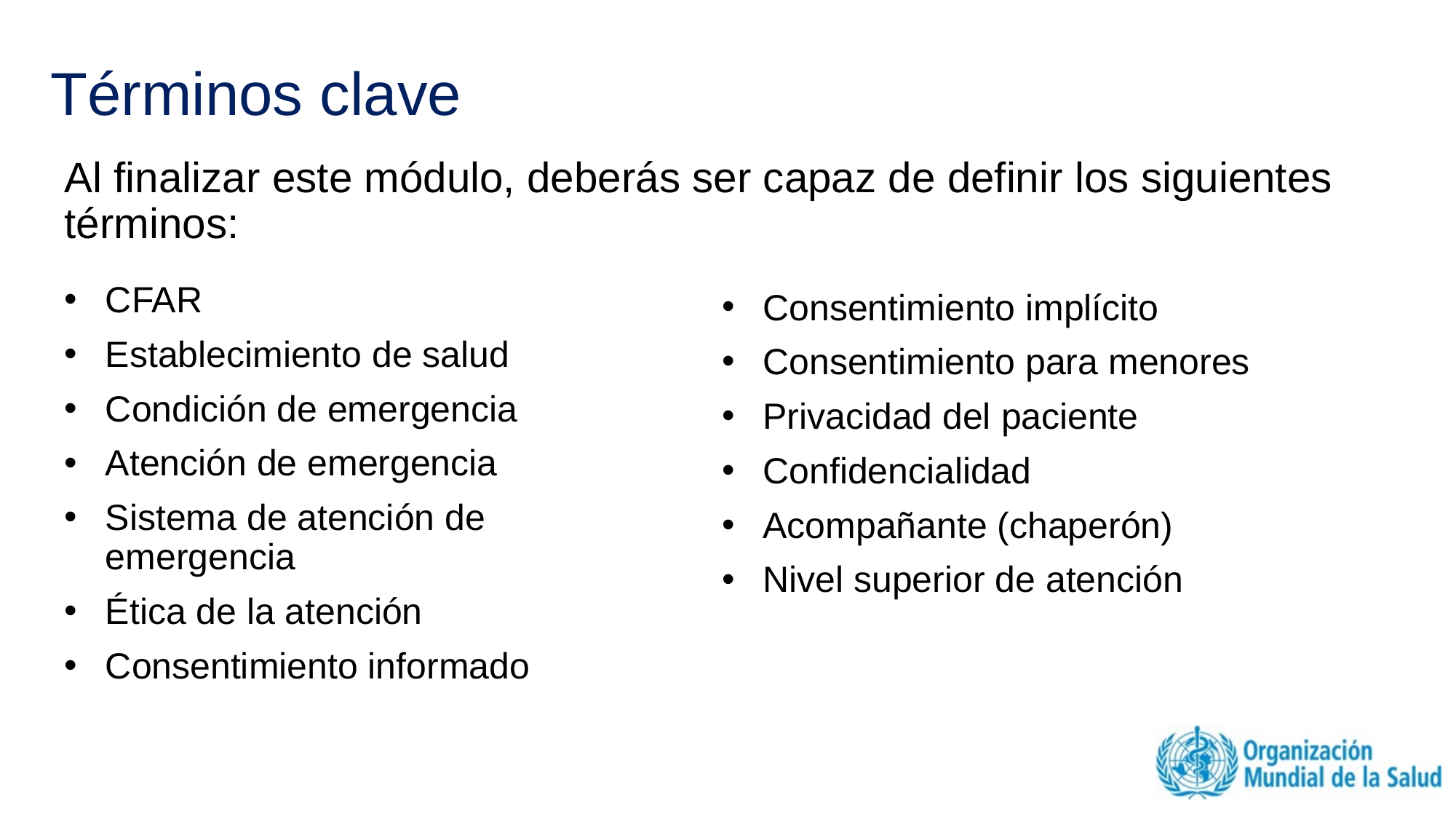

# Términos clave
Al finalizar este módulo, deberás ser capaz de definir los siguientes términos:
CFAR
Establecimiento de salud
Condición de emergencia
Atención de emergencia
Sistema de atención de emergencia
Ética de la atención
Consentimiento informado

Consentimiento implícito
Consentimiento para menores
Privacidad del paciente
Confidencialidad
Acompañante (chaperón)
Nivel superior de atención